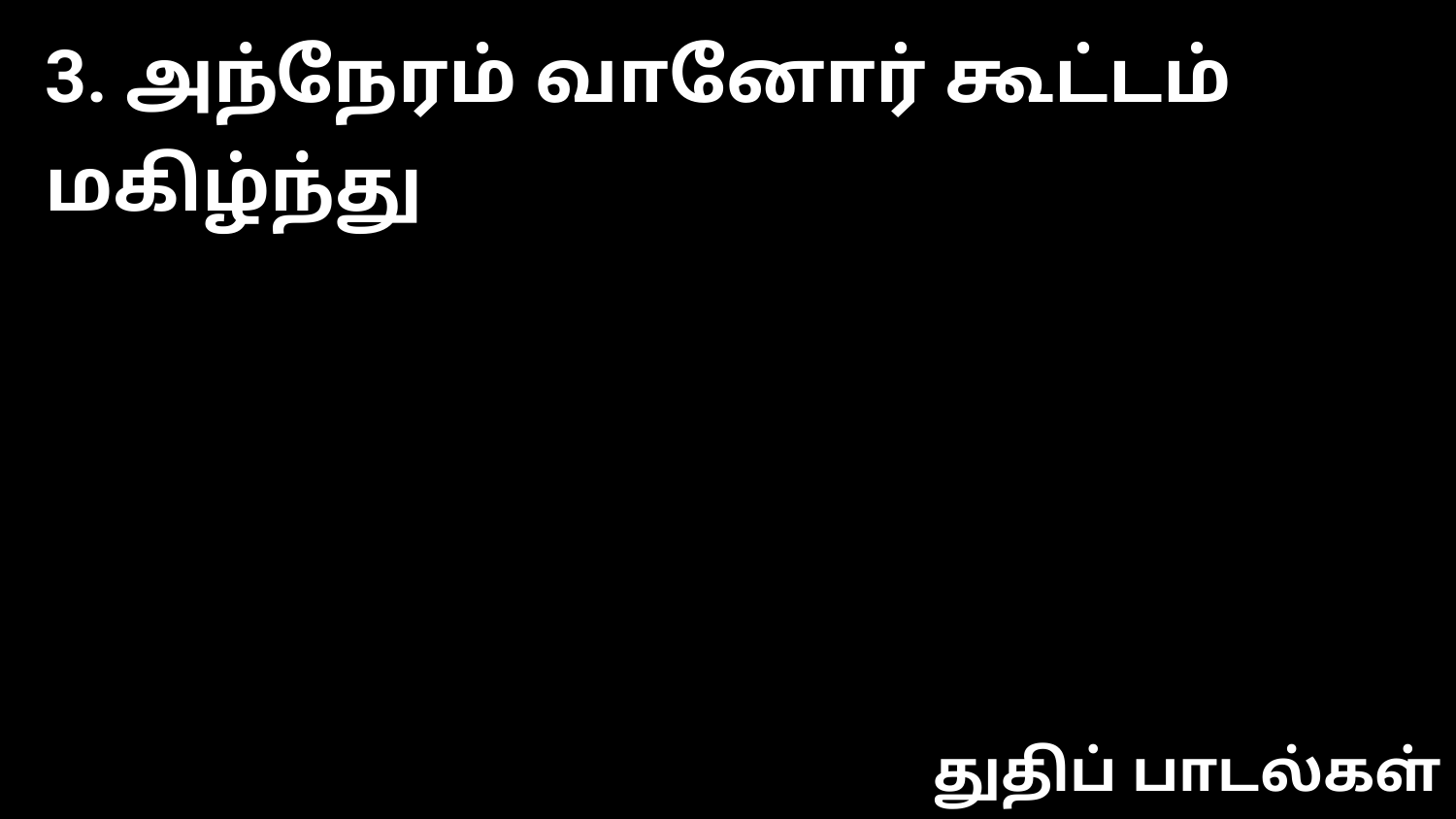

3. அந்நேரம் வானோர் கூட்டம் மகிழ்ந்து
துதிப் பாடல்கள்